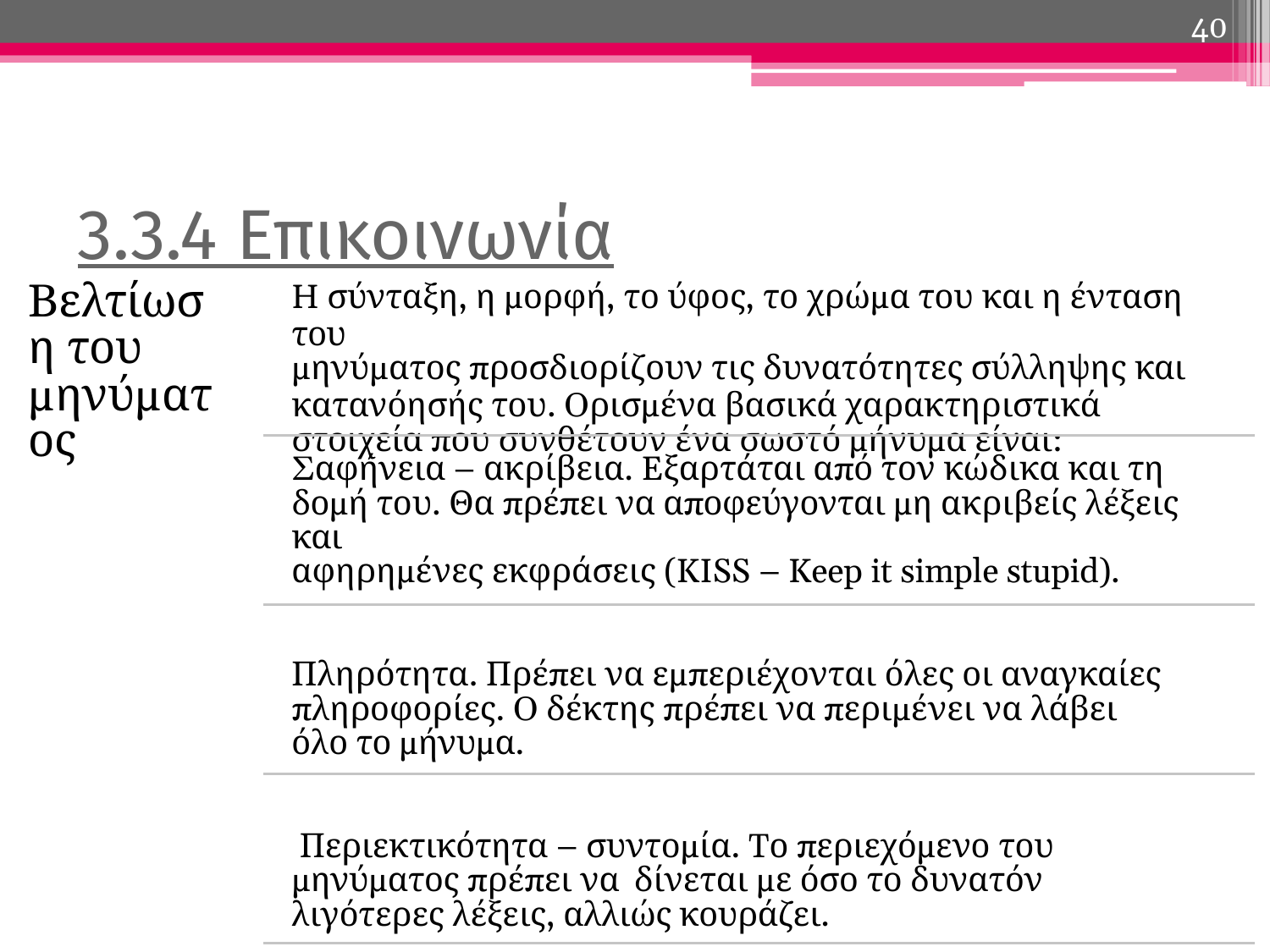

40
	3.3.4 Επικοινωνία
Βελτίωση του
μηνύματος
Η σύνταξη, η μορφή, το ύφος, το χρώμα του και η ένταση του
μηνύματος προσδιορίζουν τις δυνατότητες σύλληψης και
κατανόησής του. Ορισμένα βασικά χαρακτηριστικά στοιχεία που συνθέτουν ένα σωστό μήνυμα είναι:

Σαφήνεια – ακρίβεια. Εξαρτάται από τον κώδικα και τη δομή του. Θα πρέπει να αποφεύγονται μη ακριβείς λέξεις και
αφηρημένες εκφράσεις (KISS – Keep it simple stupid).

Πληρότητα. Πρέπει να εμπεριέχονται όλες οι αναγκαίες πληροφορίες. Ο δέκτης πρέπει να περιμένει να λάβει όλο το μήνυμα.

Περιεκτικότητα – συντομία. Το περιεχόμενο του μηνύματος πρέπει να δίνεται με όσο το δυνατόν λιγότερες λέξεις, αλλιώς κουράζει.